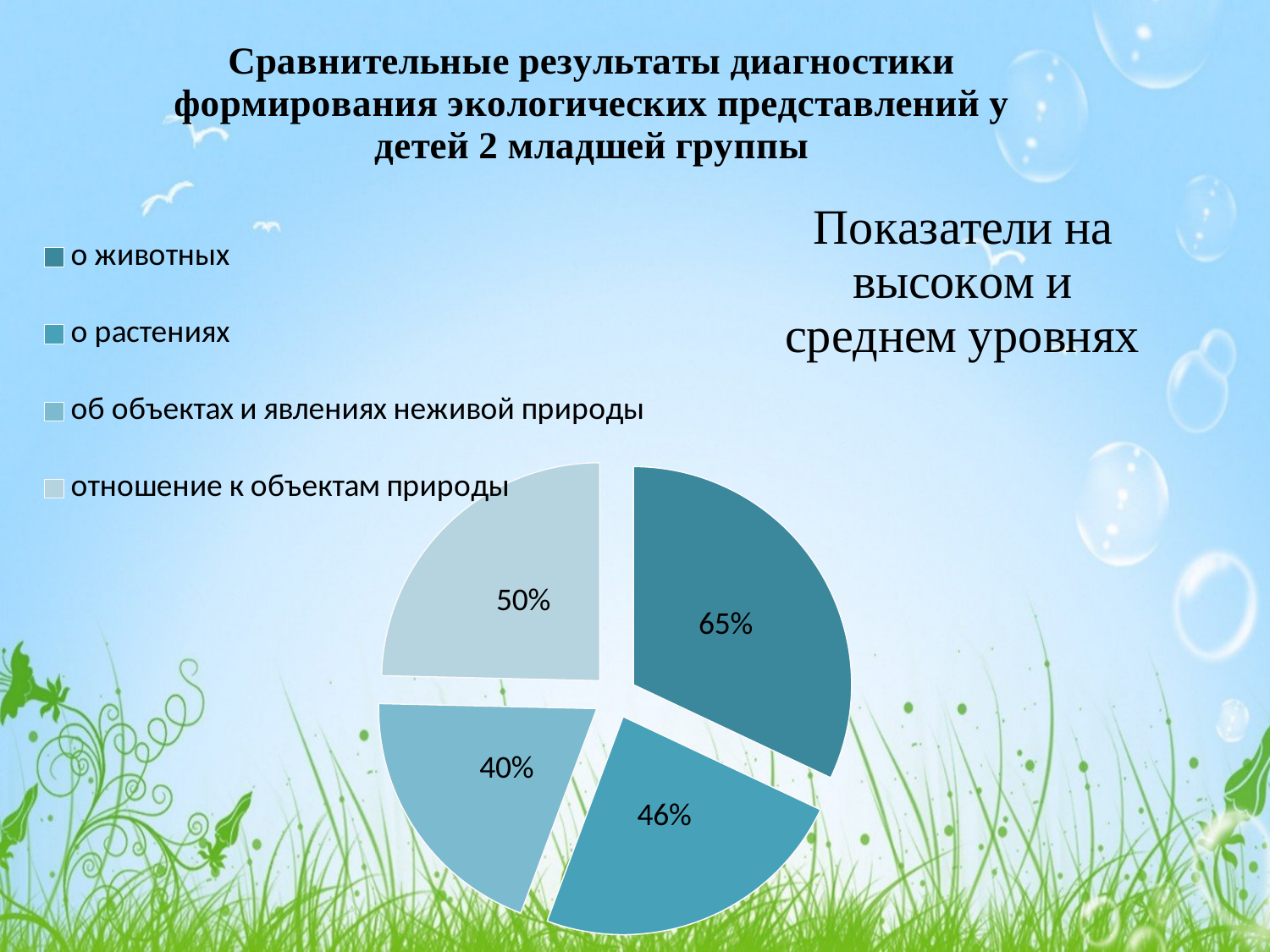

### Chart: Сравнительные результаты диагностики формирования экологических представлений у детей 2 младшей группы

| Category | Сравнительные результаты диагностики формирования экологических представлений у детей 2 младшей группы |
|---|---|
| о животных | 65.0 |
| о растениях | 48.0 |
| об объектах и явлениях неживой природы | 40.0 |
| отношение к объектам природы | 50.0 |